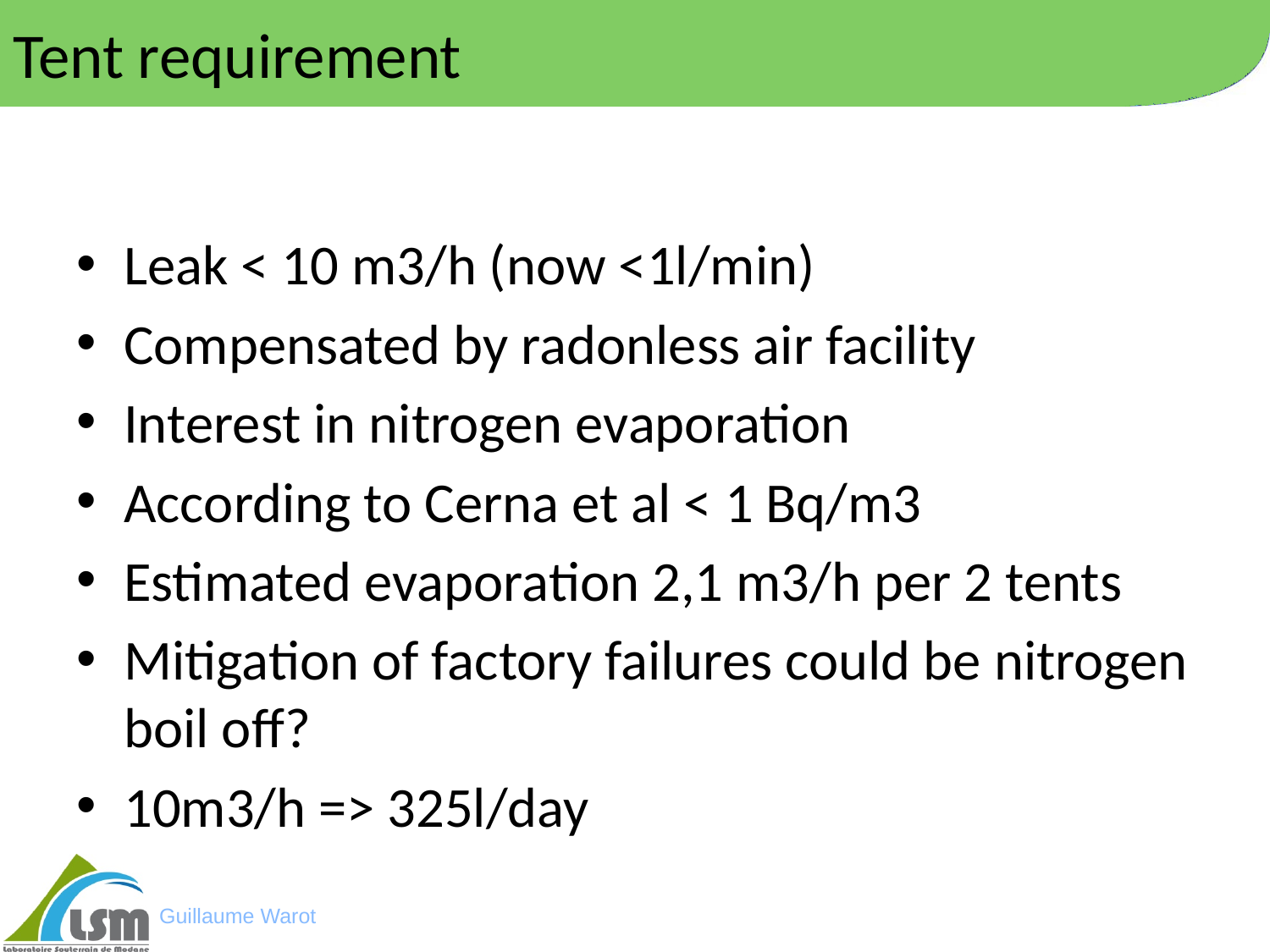

# Tent requirement
Leak < 10 m3/h (now <1l/min)
Compensated by radonless air facility
Interest in nitrogen evaporation
According to Cerna et al < 1 Bq/m3
Estimated evaporation 2,1 m3/h per 2 tents
Mitigation of factory failures could be nitrogen boil off?
10m3/h => 325l/day